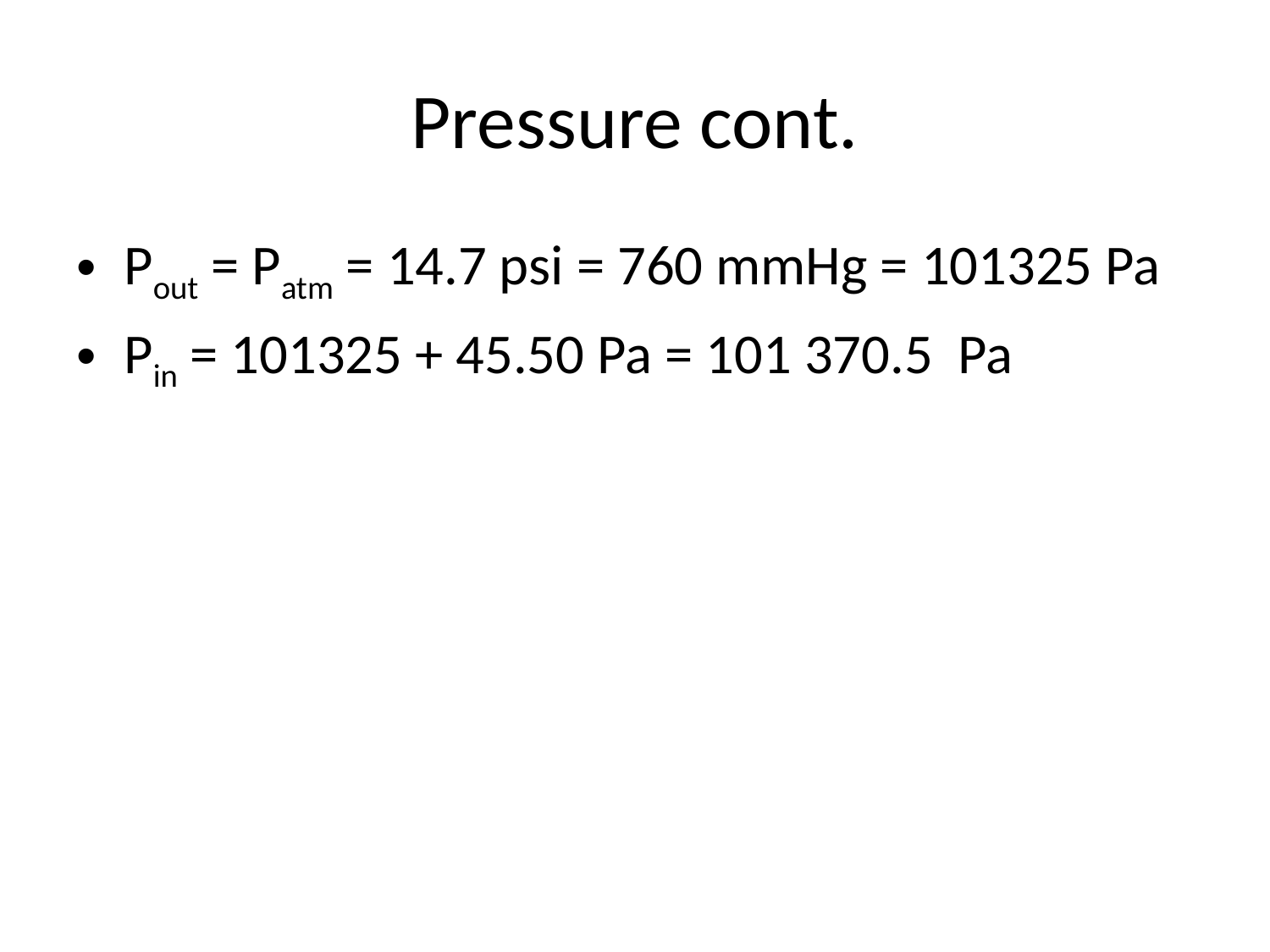

# Pressure cont.
Pout = Patm = 14.7 psi = 760 mmHg = 101325 Pa
Pin = 101325 + 45.50 Pa = 101 370.5  Pa